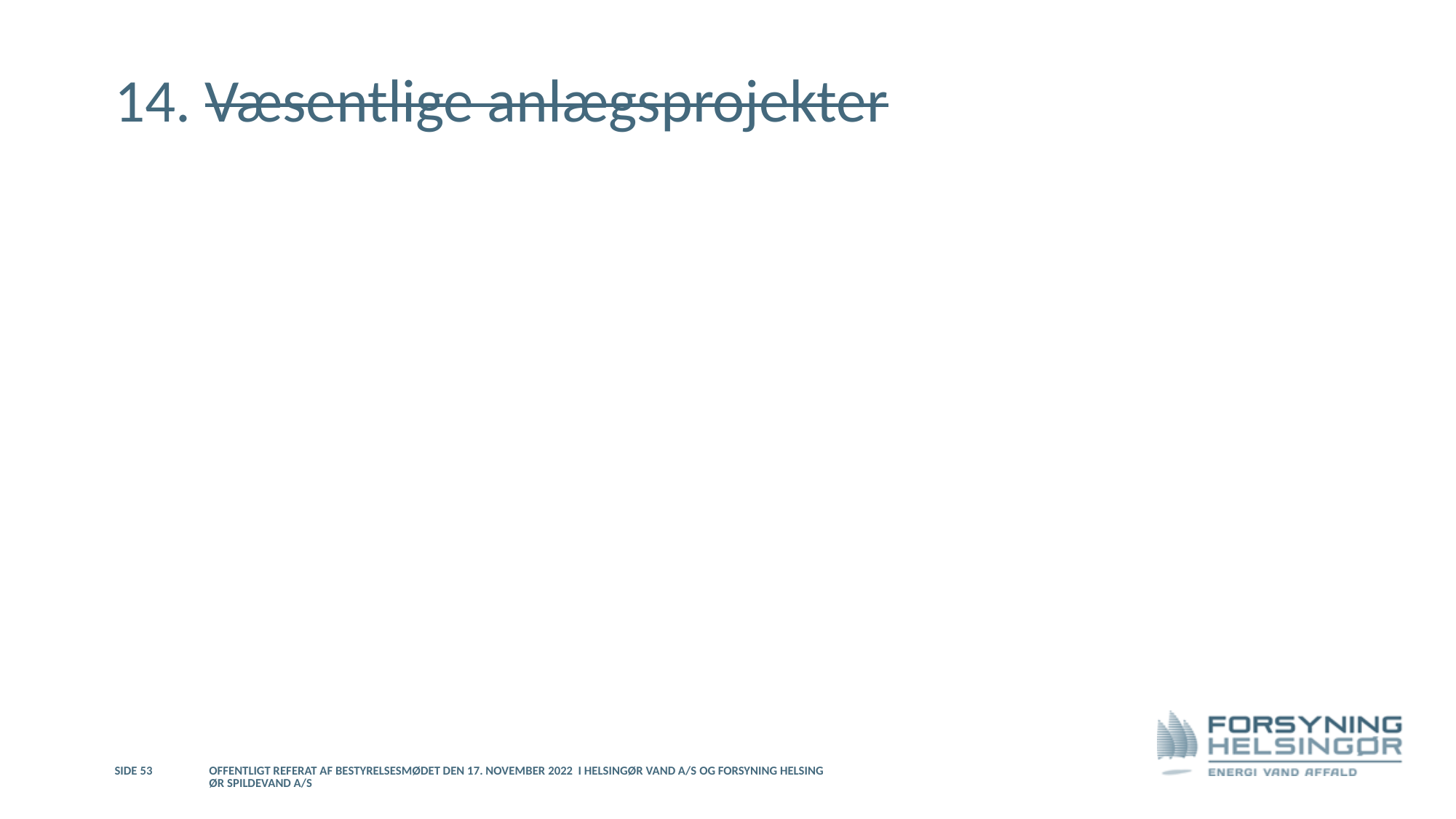

14. Væsentlige anlægsprojekter
Side 53
Offentligt referat af bestyrelsesmødet den 17. november 2022  i Helsingør Vand A/S og Forsyning Helsingør Spildevand A/S